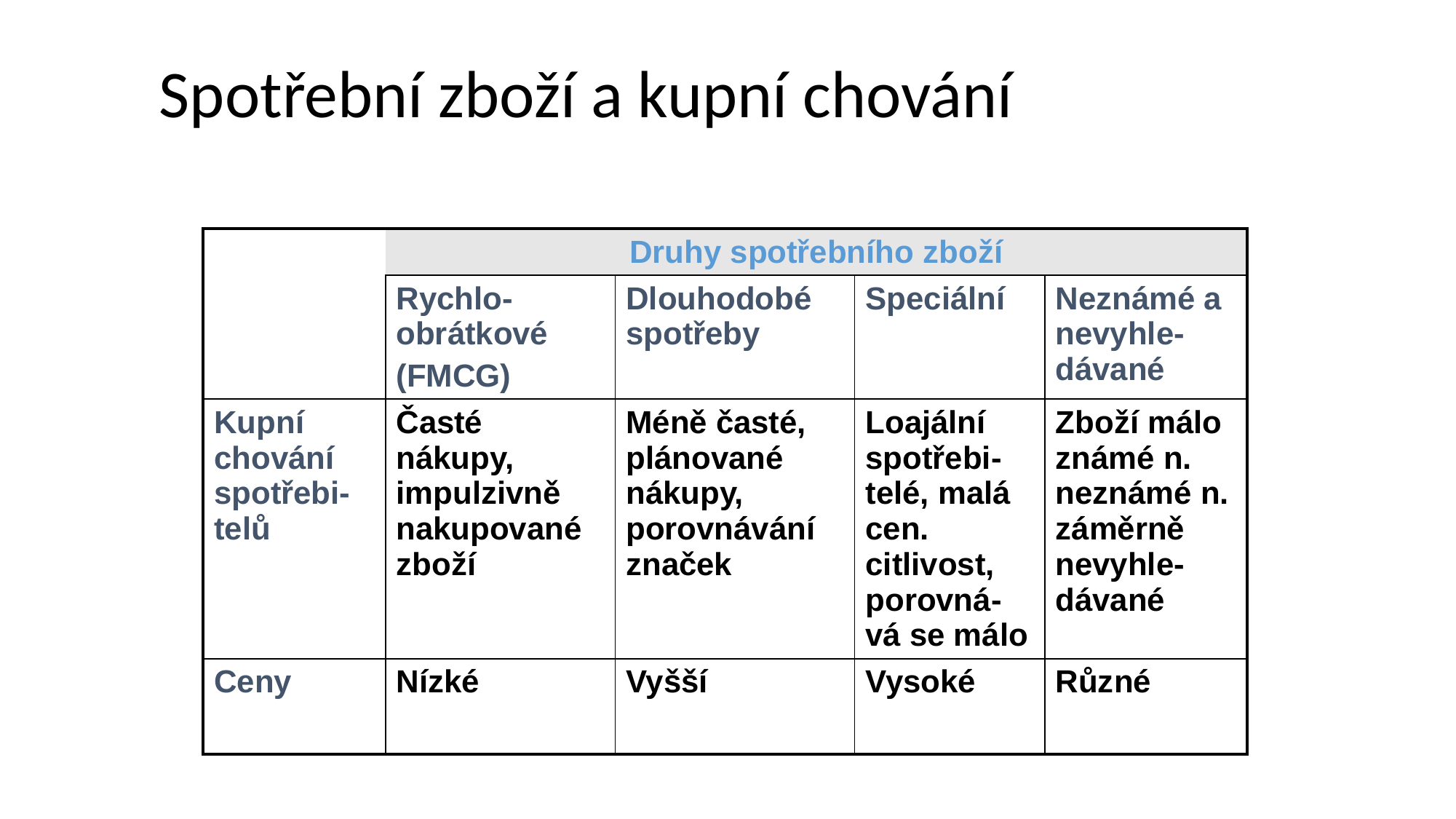

# Spotřební zboží a kupní chování
|  | Druhy spotřebního zboží |  |  |  |
| --- | --- | --- | --- | --- |
|  | Rychlo-obrátkové (FMCG) | Dlouhodobé spotřeby | Speciální | Neznámé a nevyhle-dávané |
| Kupní chování spotřebi-telů | Časté nákupy, impulzivně nakupované zboží | Méně časté, plánované nákupy, porovnávání značek | Loajální spotřebi-telé, malá cen. citlivost, porovná-vá se málo | Zboží málo známé n. neznámé n. záměrně nevyhle-dávané |
| Ceny | Nízké | Vyšší | Vysoké | Různé |